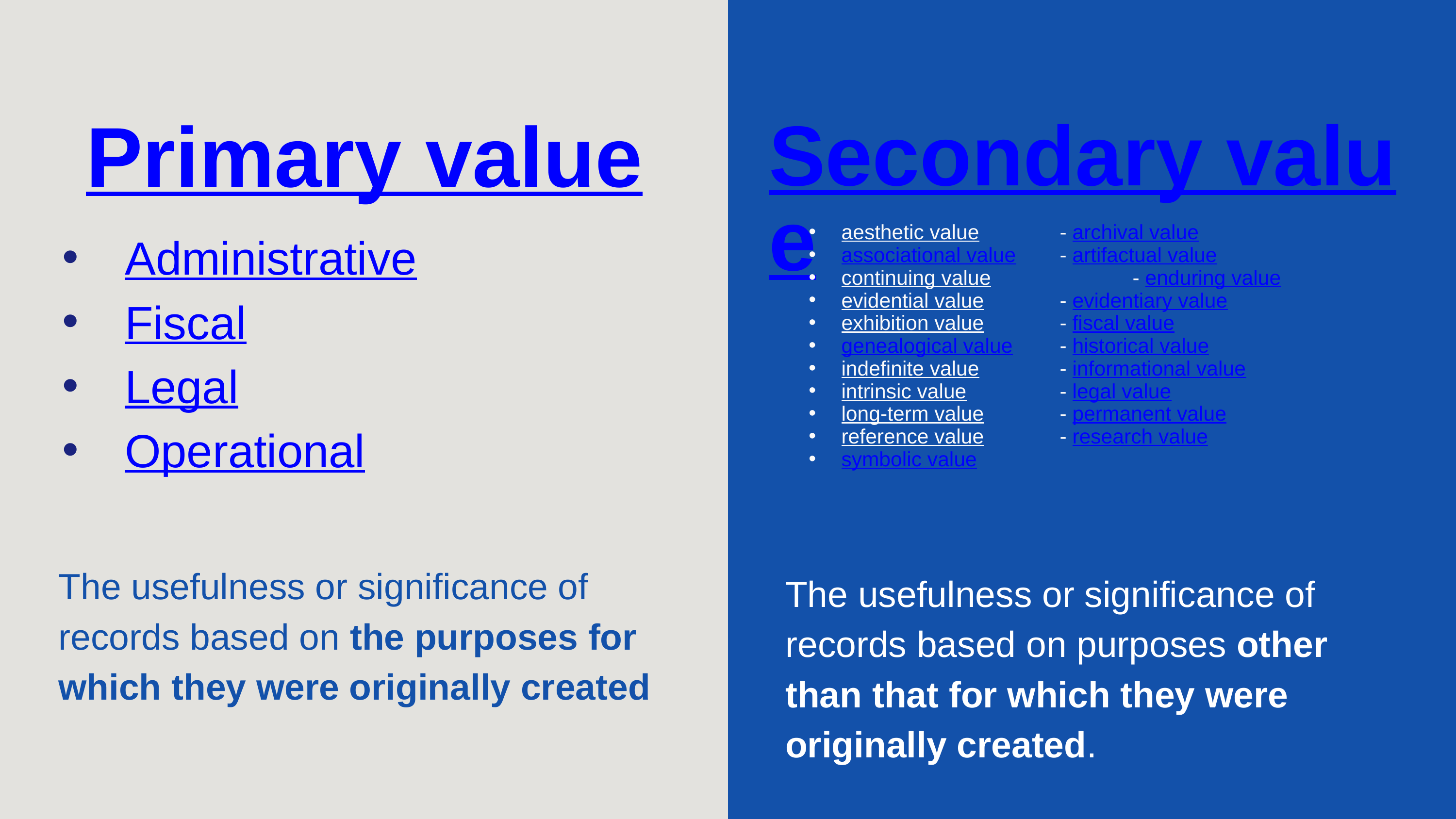

Secondary value

Primary value
Administrative
Fiscal
Legal
Operational
aesthetic value		- archival value
associational value	- artifactual value
continuing value		- enduring value
evidential value		- evidentiary value
exhibition value		- fiscal value
genealogical value	- historical value
indefinite value		- informational value
intrinsic value		- legal value
long-term value		- permanent value
reference value		- research value
symbolic value

The usefulness or significance of records based on the purposes for which they were originally created

The usefulness or significance of records based on purposes other than that for which they were originally created.